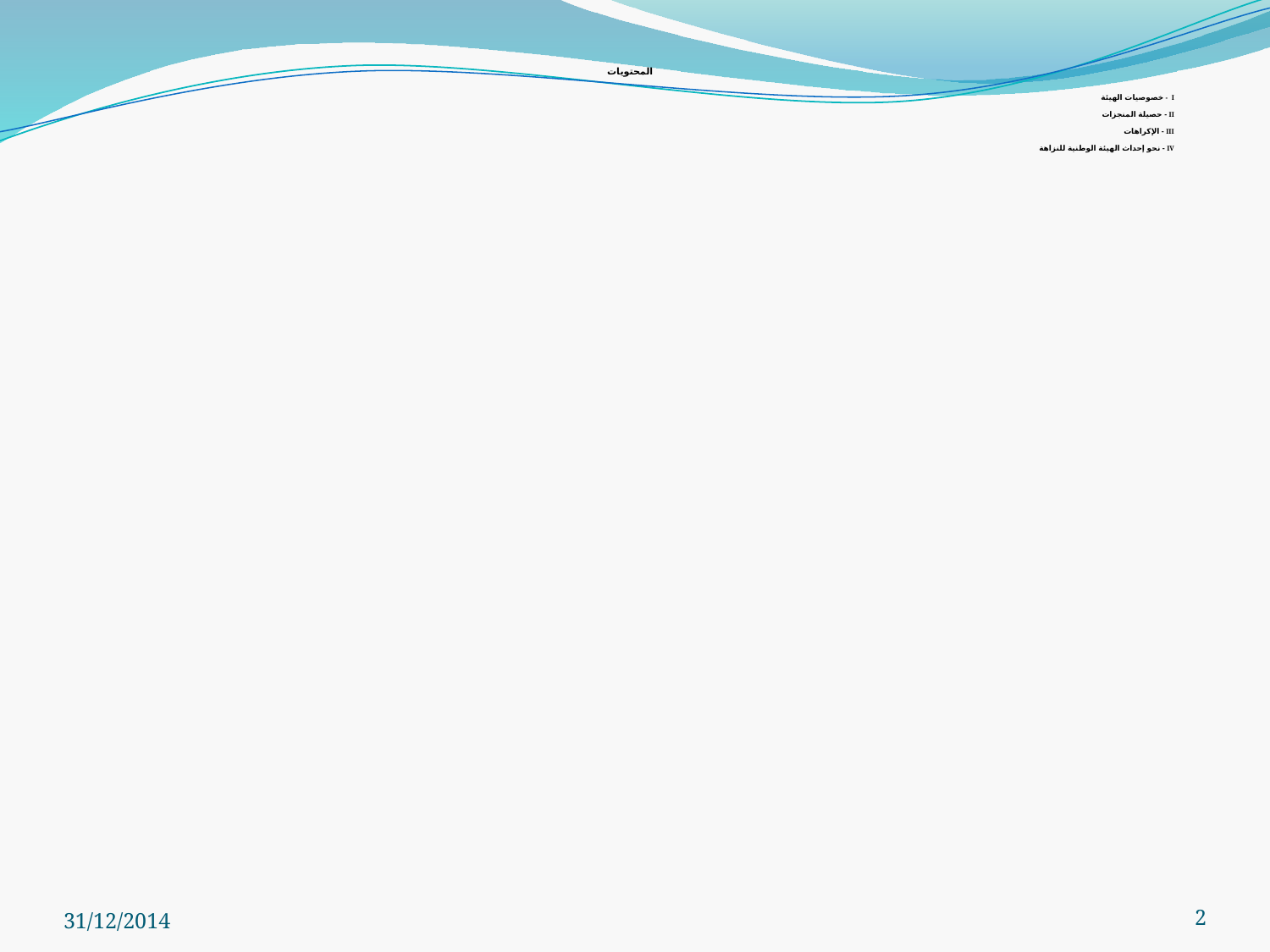

المحتويات

I  - خصوصيات الهيئة
II - حصيلة المنجزات
III - الإكراهات
IV - نحو إحداث الهيئة الوطنية للنزاهة

31/12/2014
2